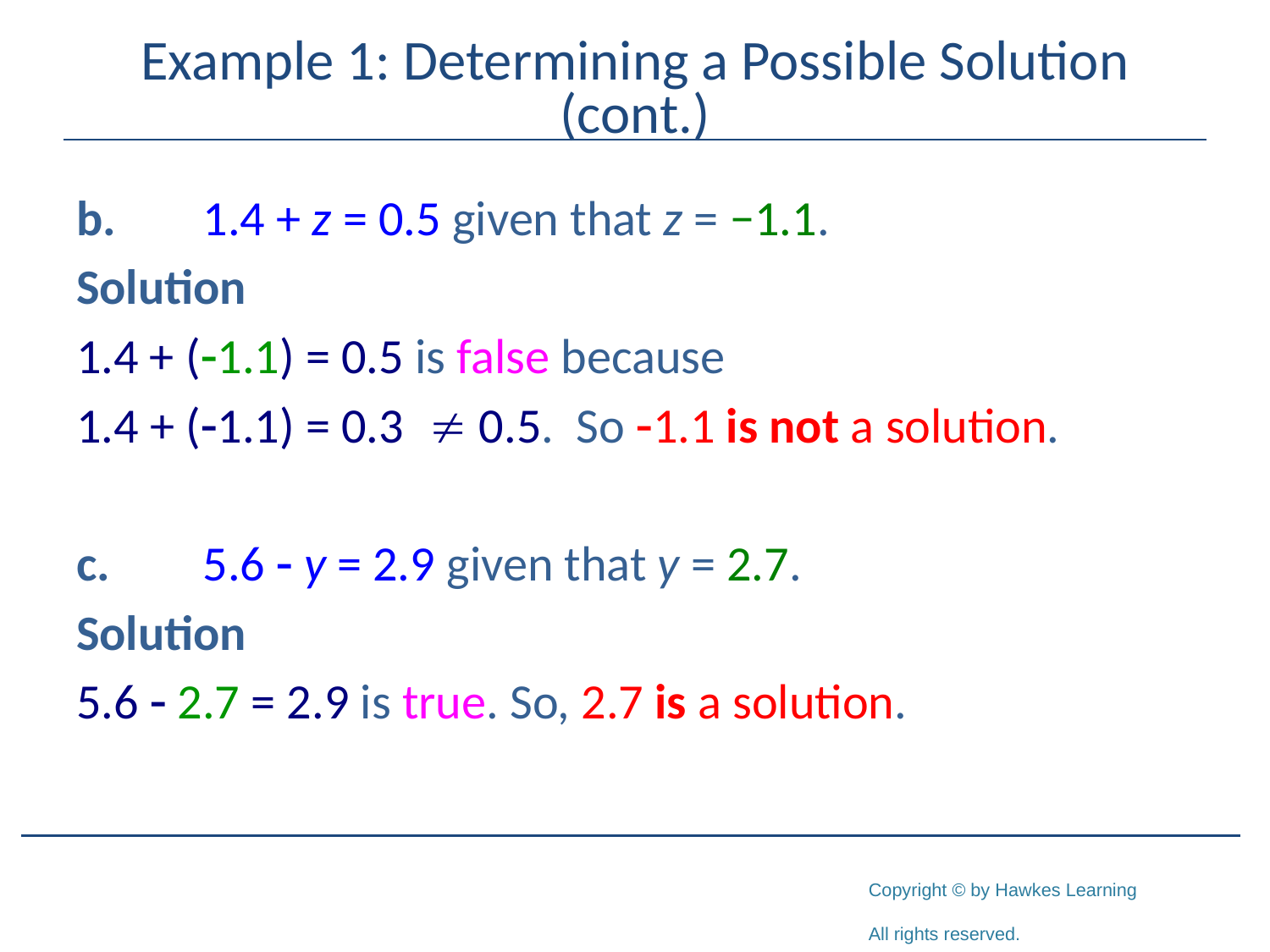

# Example 1: Determining a Possible Solution (cont.)
b.	1.4 + z = 0.5 given that z = −1.1.
Solution
1.4 + (−1.1) = 0.5 is false because
1.4 + (−1.1) = 0.3 ≠ 0.5.  So −1.1 is not a solution.

c.	5.6 − y = 2.9 given that y = 2.7.
Solution
5.6 − 2.7 = 2.9 is true. So, 2.7 is a solution.